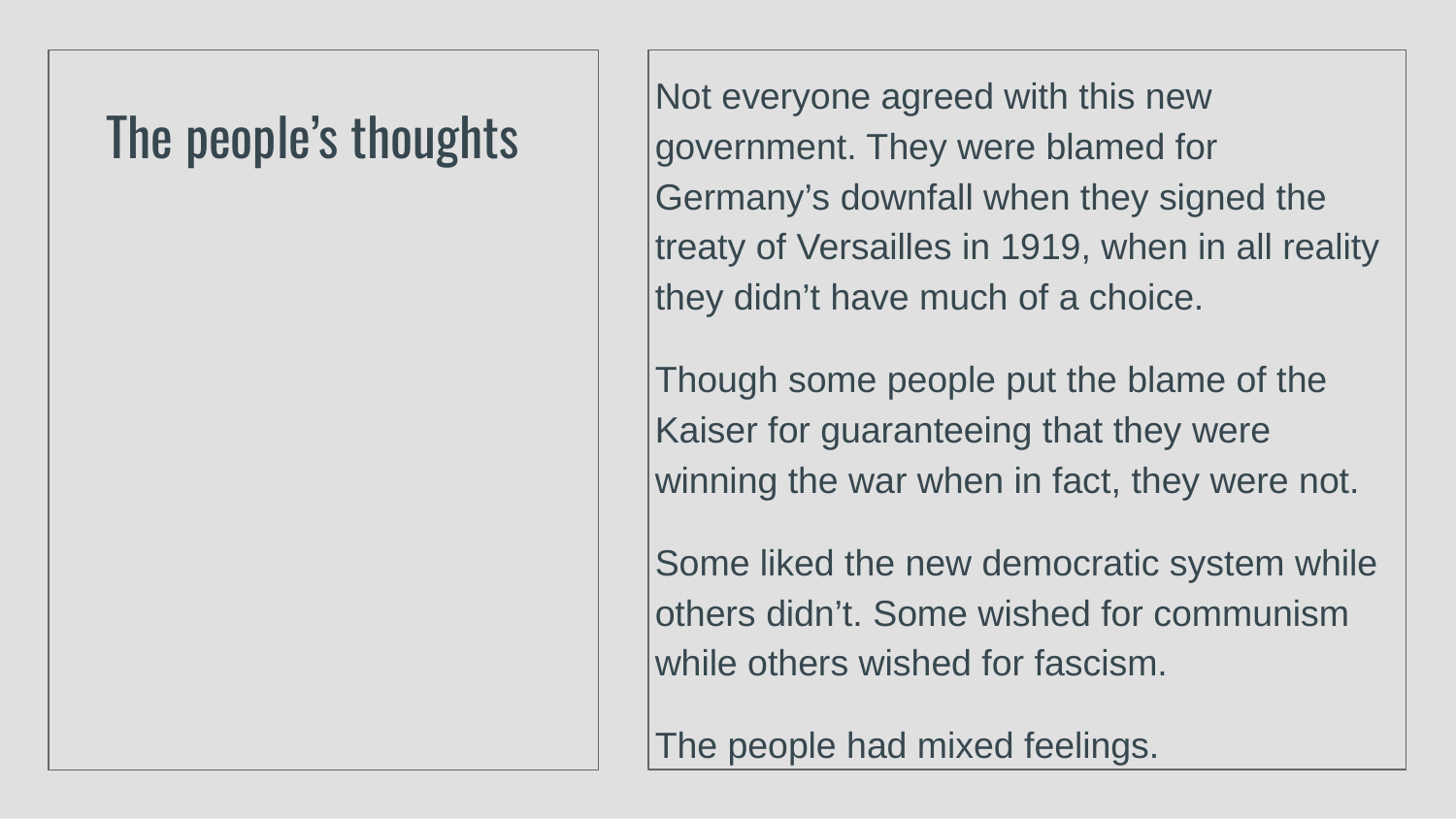

Not everyone agreed with this new government. They were blamed for Germany’s downfall when they signed the treaty of Versailles in 1919, when in all reality they didn’t have much of a choice.
Though some people put the blame of the Kaiser for guaranteeing that they were winning the war when in fact, they were not.
Some liked the new democratic system while others didn’t. Some wished for communism while others wished for fascism.
The people had mixed feelings.
# The people’s thoughts